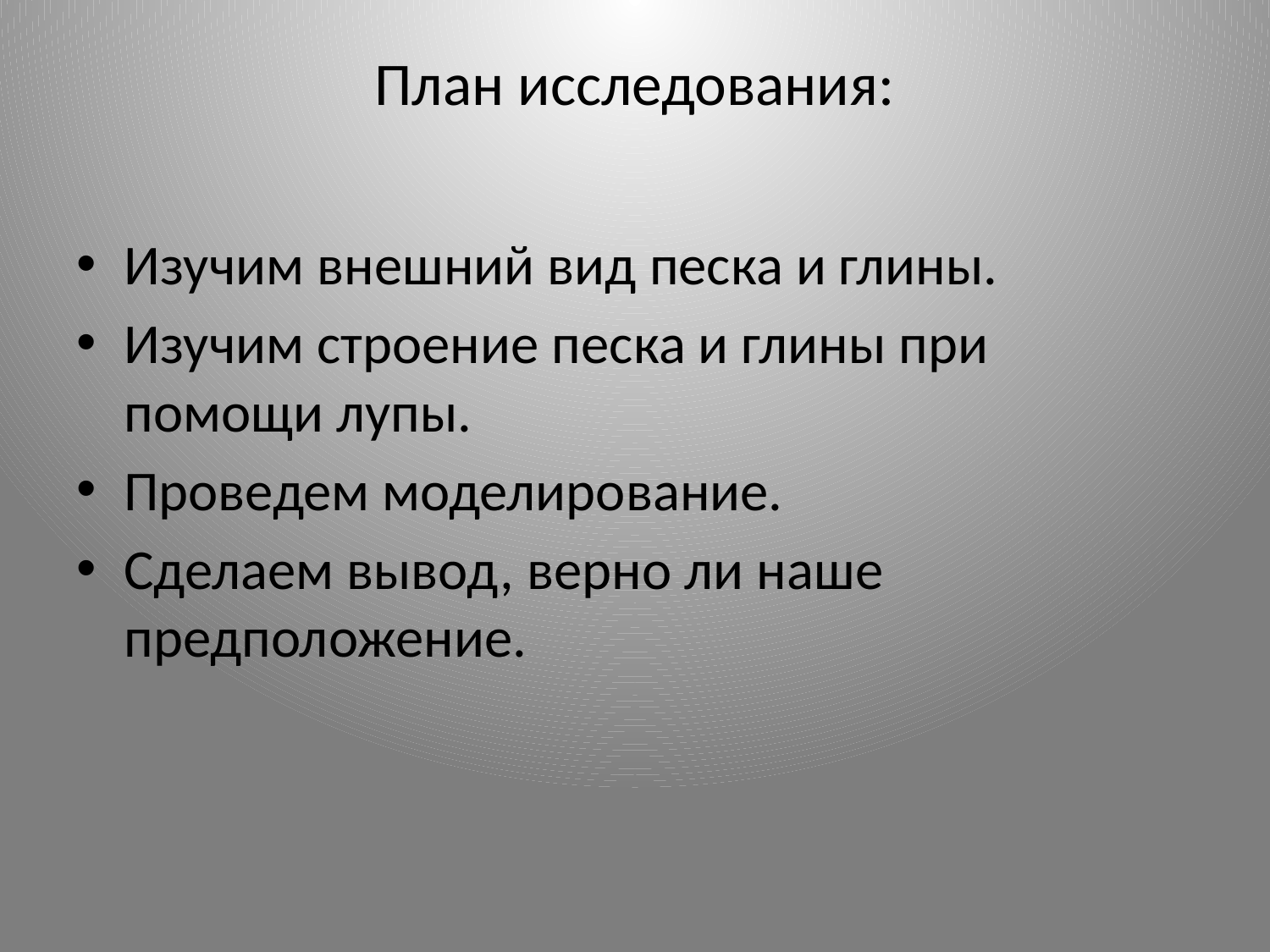

# План исследования:
Изучим внешний вид песка и глины.
Изучим строение песка и глины при помощи лупы.
Проведем моделирование.
Сделаем вывод, верно ли наше предположение.